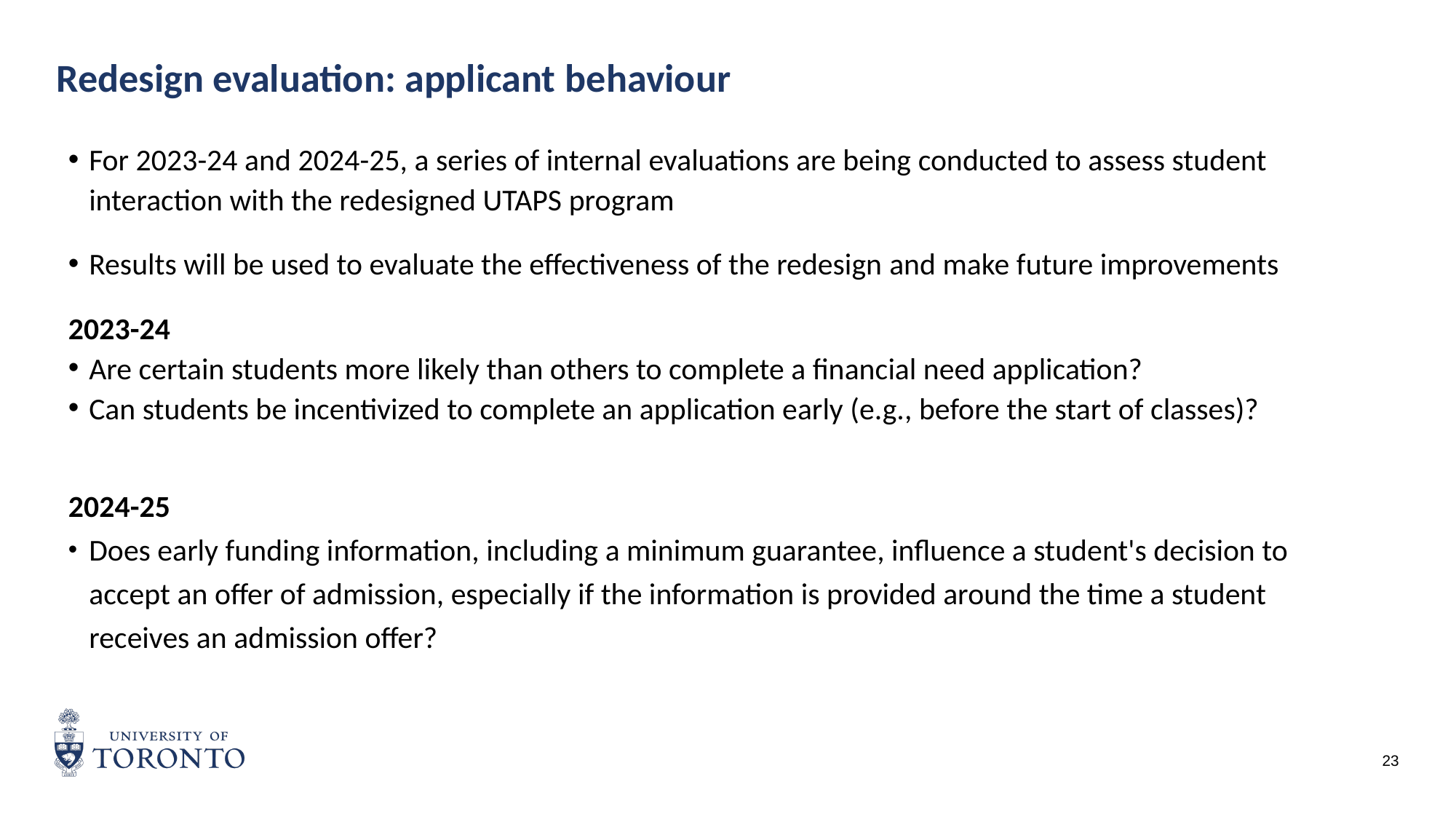

# Redesign evaluation: applicant behaviour
For 2023-24 and 2024-25, a series of internal evaluations are being conducted to assess student interaction with the redesigned UTAPS program
Results will be used to evaluate the effectiveness of the redesign and make future improvements
2023-24
Are certain students more likely than others to complete a financial need application?
Can students be incentivized to complete an application early (e.g., before the start of classes)?

2024-25
Does early funding information, including a minimum guarantee, influence a student's decision to accept an offer of admission, especially if the information is provided around the time a student receives an admission offer?
23